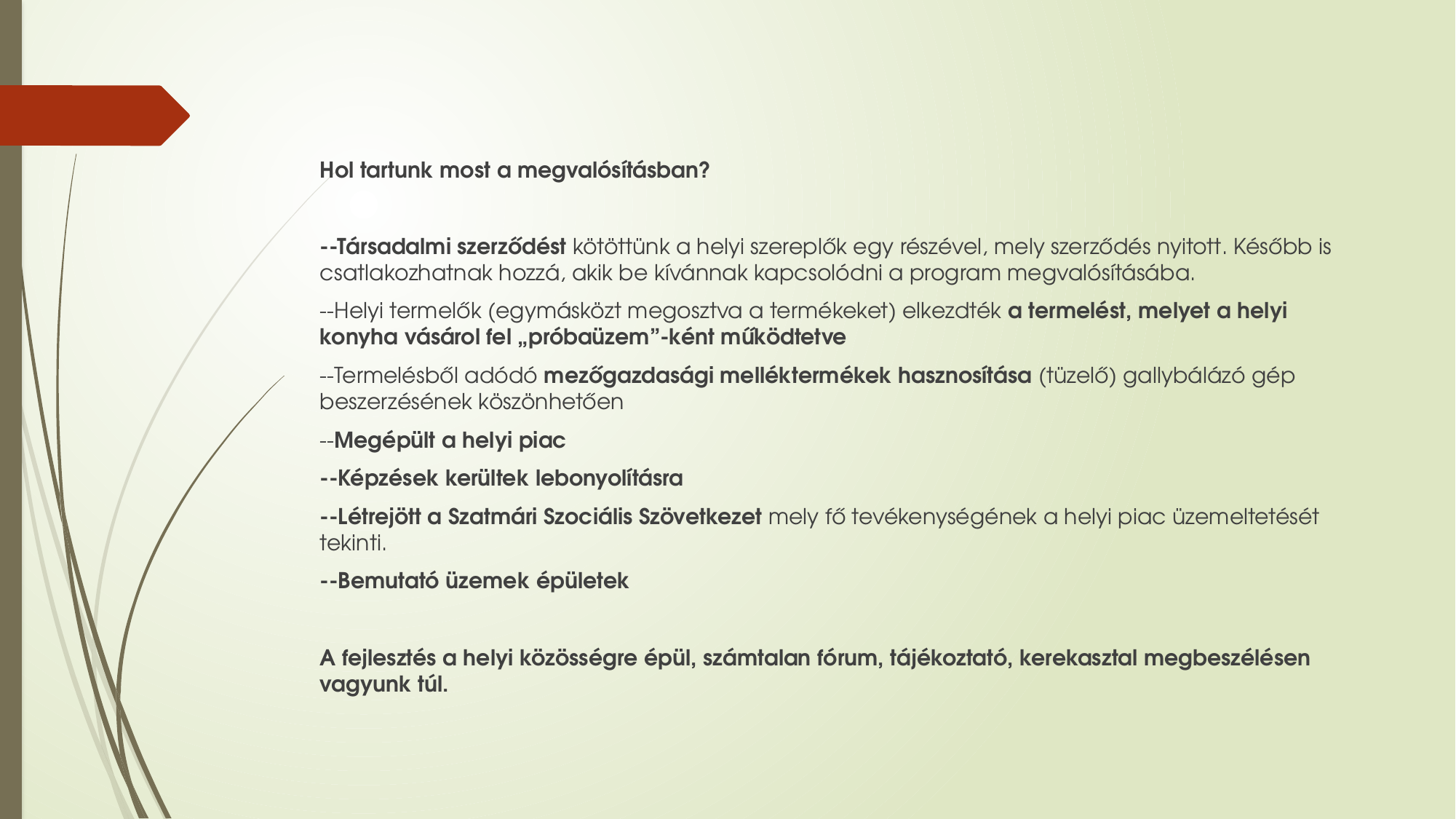

#
Hol tartunk most a megvalósításban?

--Társadalmi szerződést kötöttünk a helyi szereplők egy részével, mely szerződés nyitott. Később is csatlakozhatnak hozzá, akik be kívánnak kapcsolódni a program megvalósításába.
--Helyi termelők (egymásközt megosztva a termékeket) elkezdték a termelést, melyet a helyi konyha vásárol fel „próbaüzem”-ként működtetve
--Termelésből adódó mezőgazdasági melléktermékek hasznosítása (tüzelő) gallybálázó gép beszerzésének köszönhetően
--Megépült a helyi piac
--Képzések kerültek lebonyolításra
--Létrejött a Szatmári Szociális Szövetkezet mely fő tevékenységének a helyi piac üzemeltetését tekinti.
--Bemutató üzemek épületek

A fejlesztés a helyi közösségre épül, számtalan fórum, tájékoztató, kerekasztal megbeszélésen vagyunk túl.